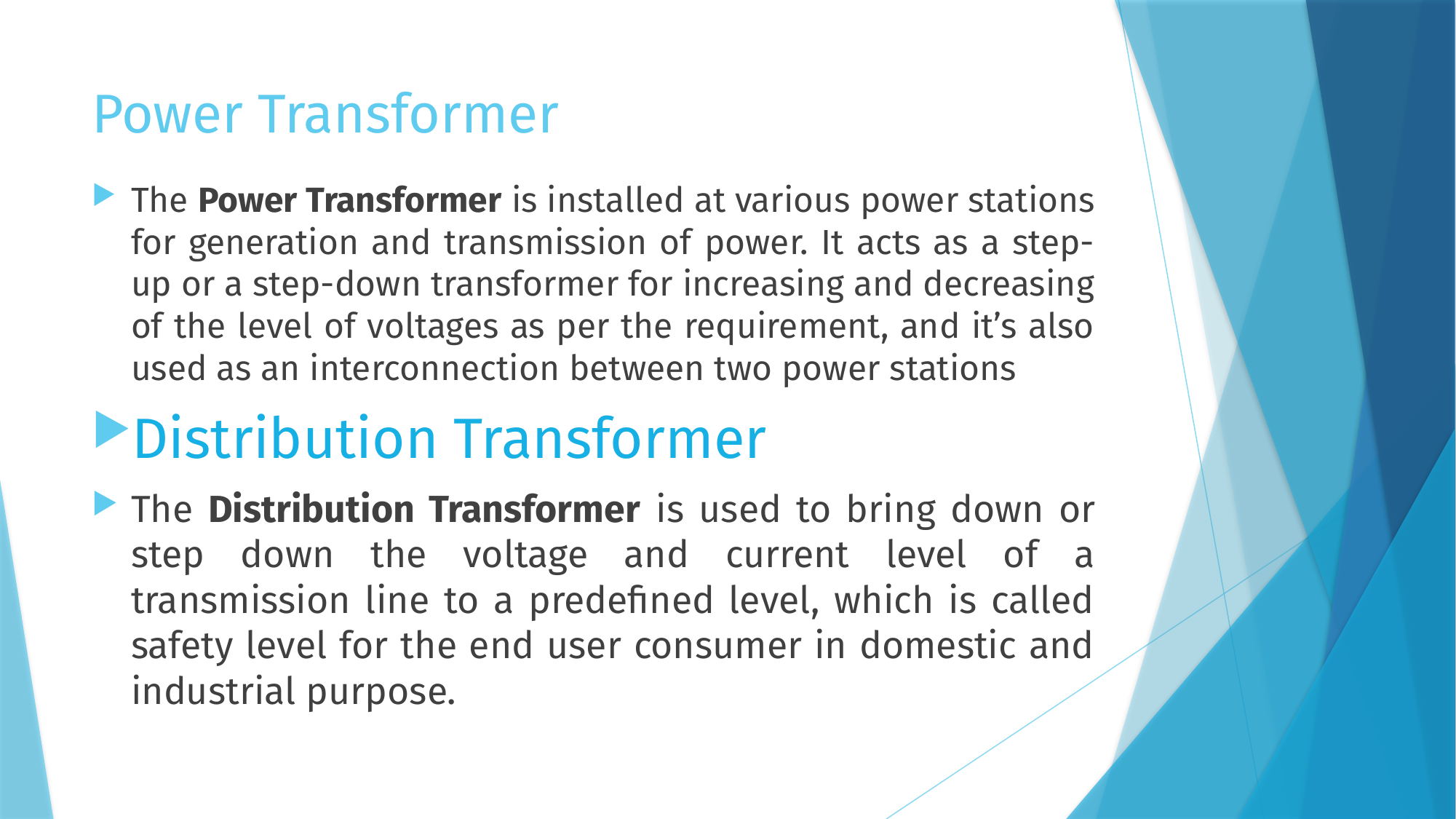

# Power Transformer
The Power Transformer is installed at various power stations for generation and transmission of power. It acts as a step-up or a step-down transformer for increasing and decreasing of the level of voltages as per the requirement, and it’s also used as an interconnection between two power stations
Distribution Transformer
The Distribution Transformer is used to bring down or step down the voltage and current level of a transmission line to a predefined level, which is called safety level for the end user consumer in domestic and industrial purpose.